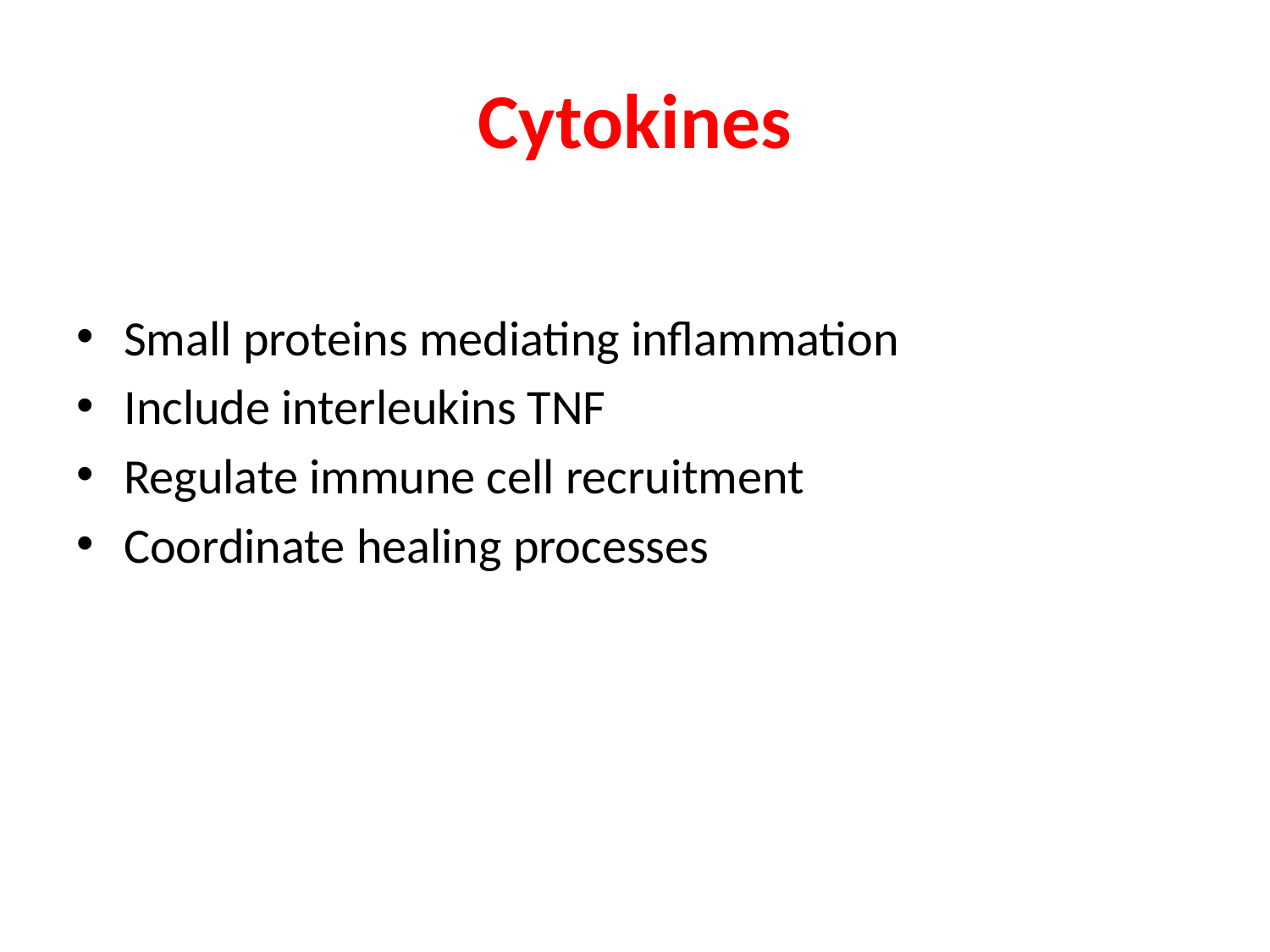

# Cytokines

Small proteins mediating inflammation
Include interleukins TNF
Regulate immune cell recruitment
Coordinate healing processes